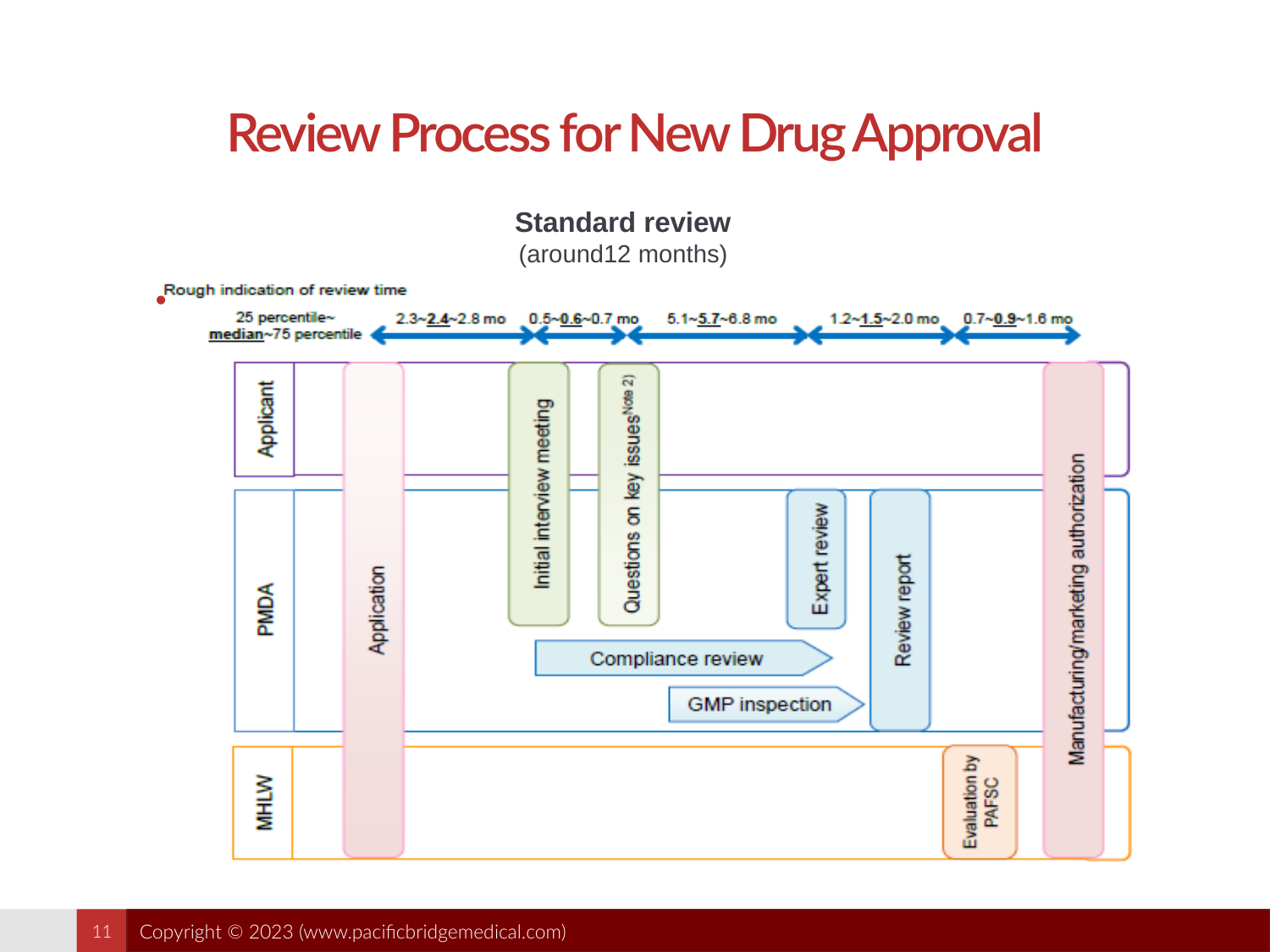

# Review Process for New Drug Approval
Standard review
(around12 months)

Copyright © 2023 (www.pacificbridgemedical.com)